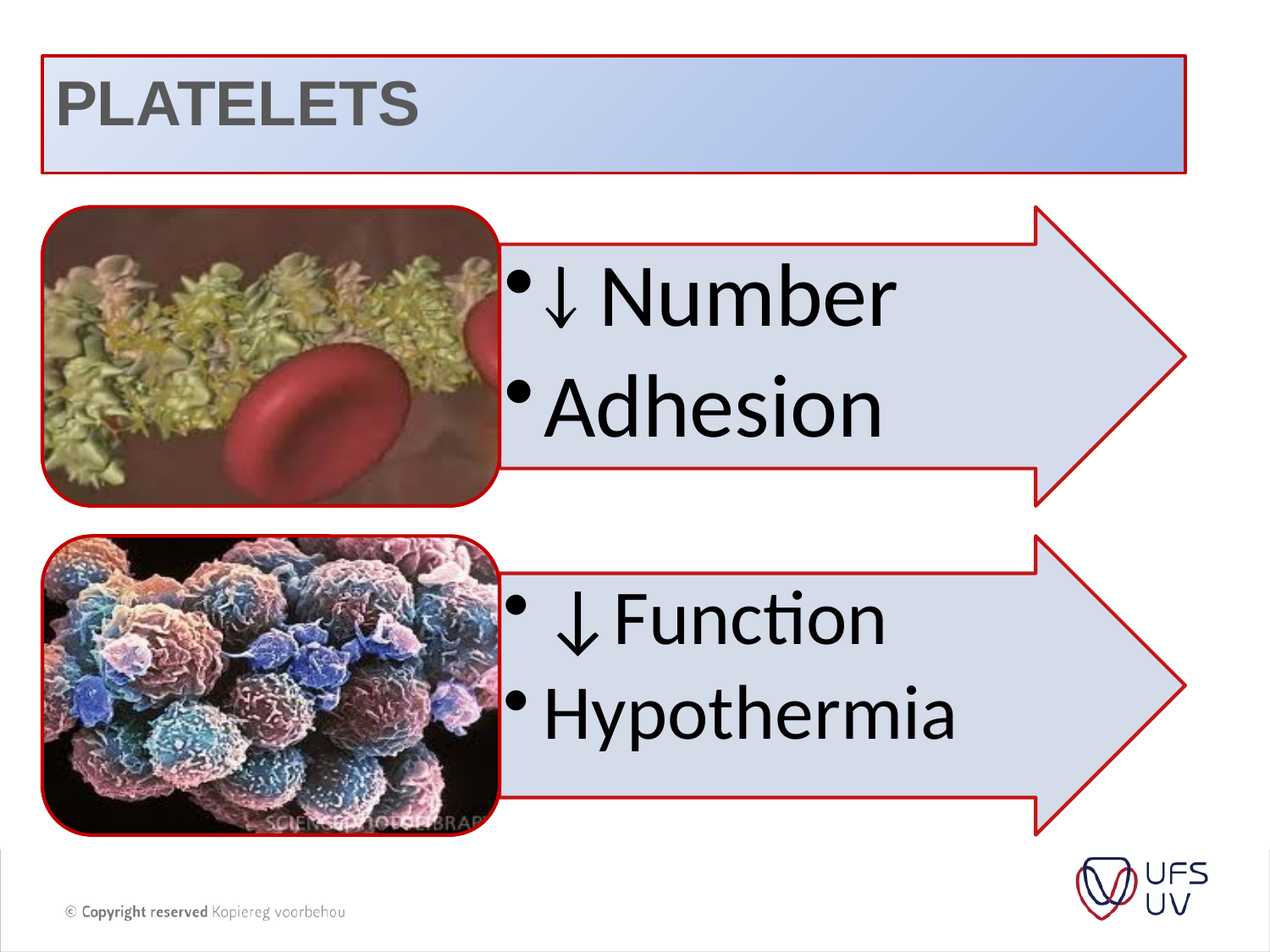

#
Platelets
↓ Number
Adhesion

↓Function
Hypothermia